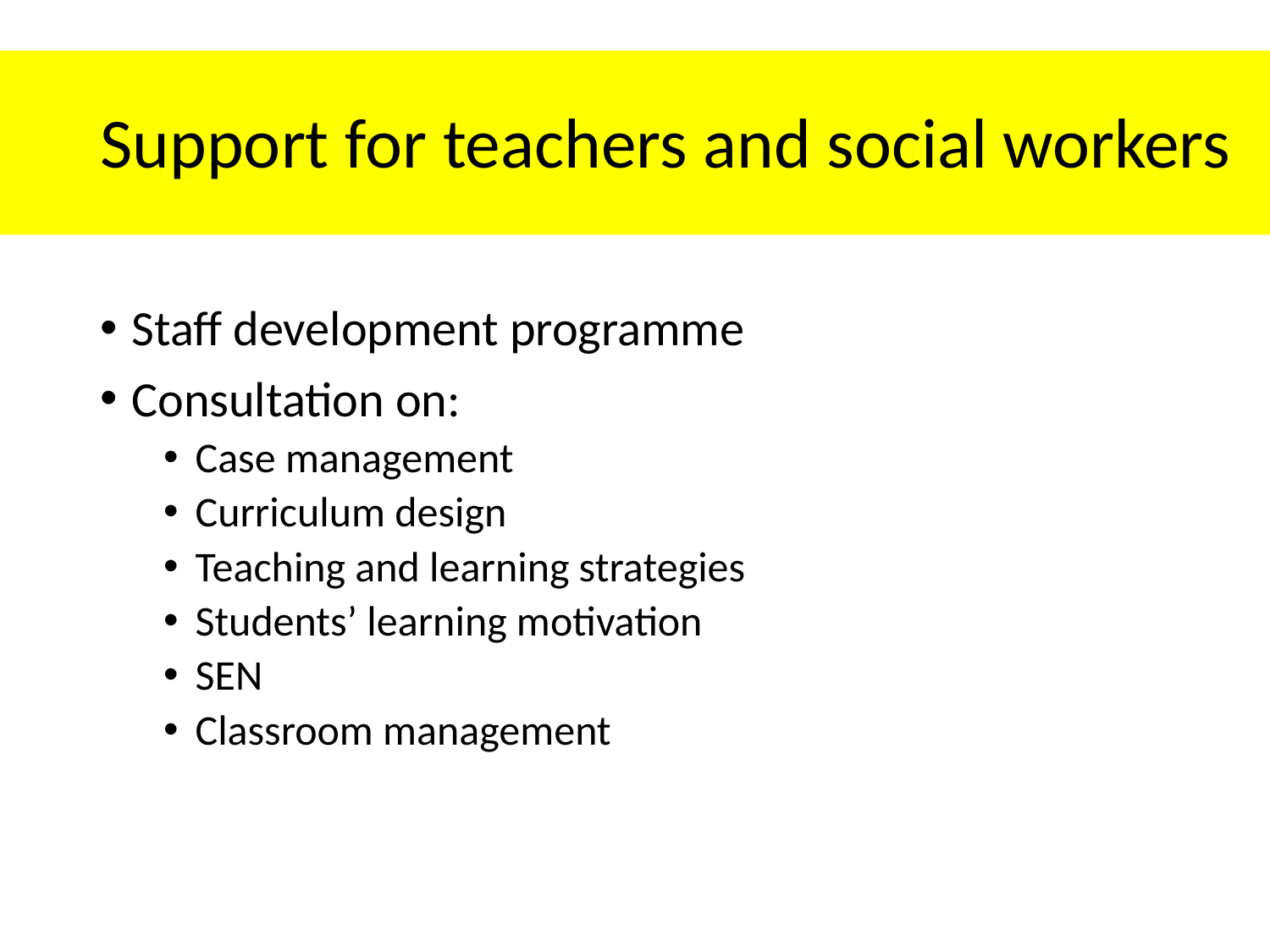

# Support for teachers and social workers
Staff development programme
Consultation on:
Case management
Curriculum design
Teaching and learning strategies
Students’ learning motivation
SEN
Classroom management